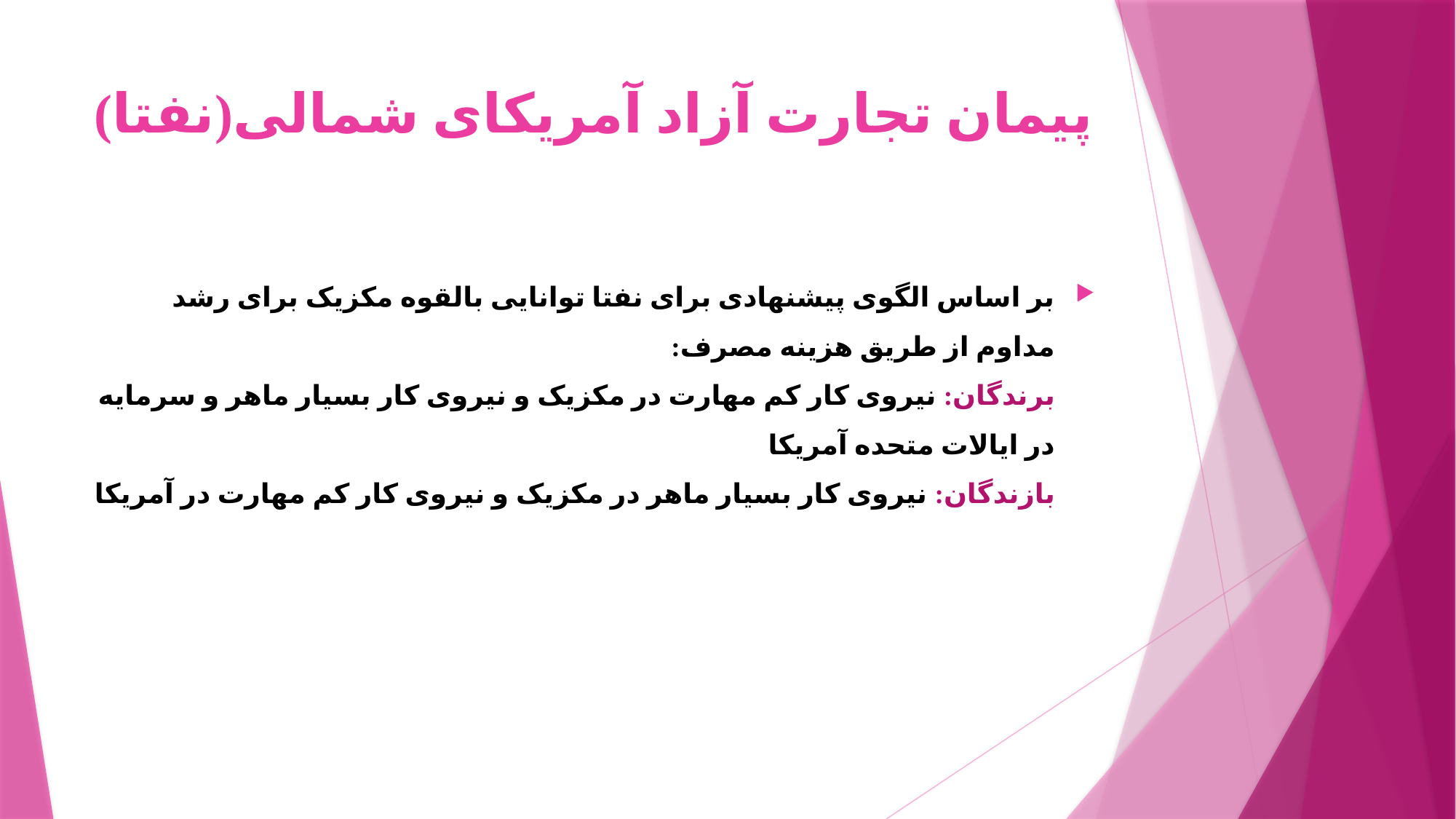

# پیمان تجارت آزاد آمریکای شمالی(نفتا)
بر اساس الگوی پیشنهادی برای نفتا توانایی بالقوه مکزیک برای رشد مداوم از طریق هزینه مصرف:
برندگان: نیروی کار کم مهارت در مکزیک و نیروی کار بسیار ماهر و سرمایه در ایالات متحده آمریکا
بازندگان: نیروی کار بسیار ماهر در مکزیک و نیروی کار کم مهارت در آمریکا